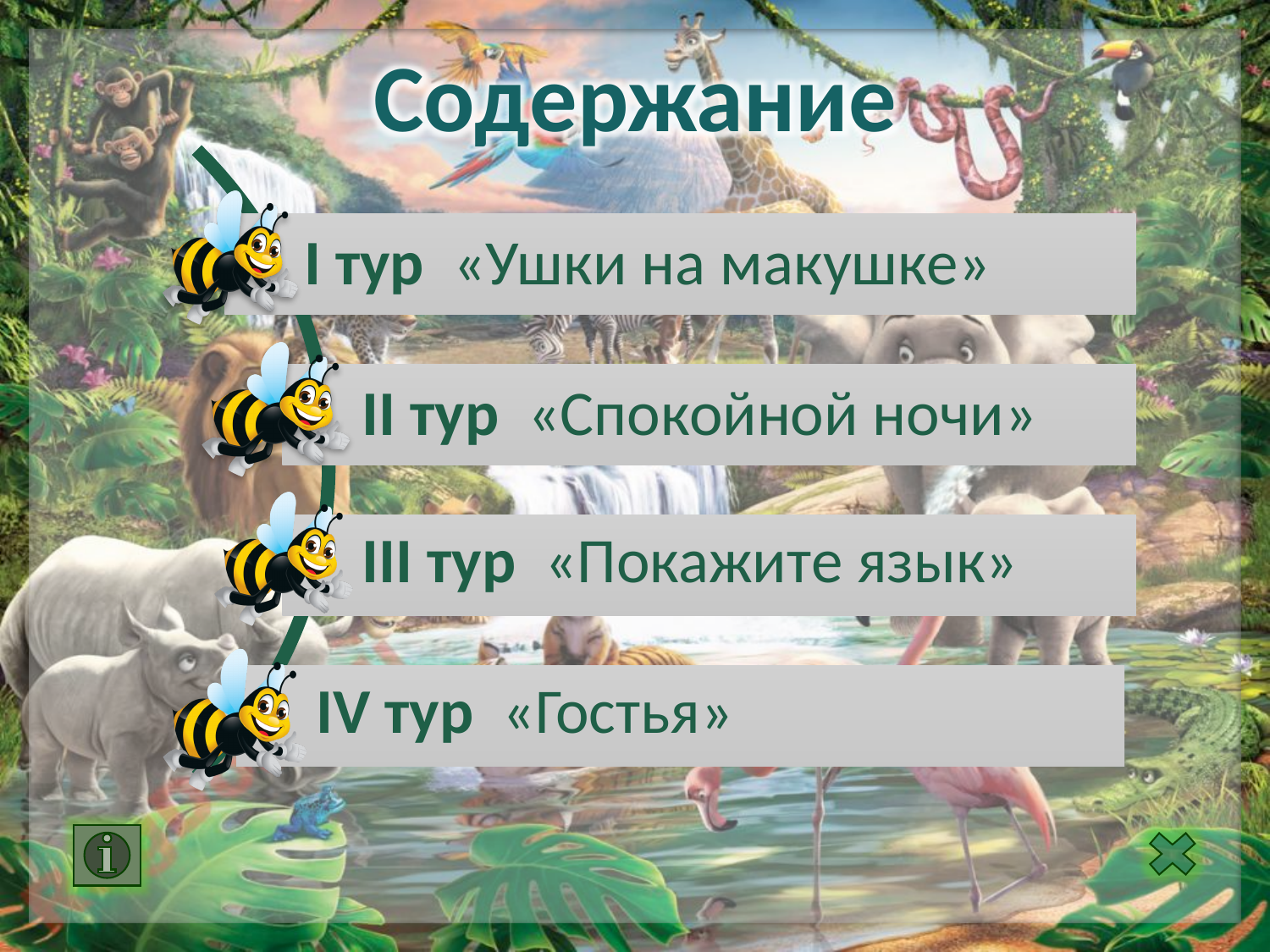

Содержание
I тур  «Ушки на макушке»
II тур  «Спокойной ночи»
III тур  «Покажите язык»

IV тур  «Гостья»